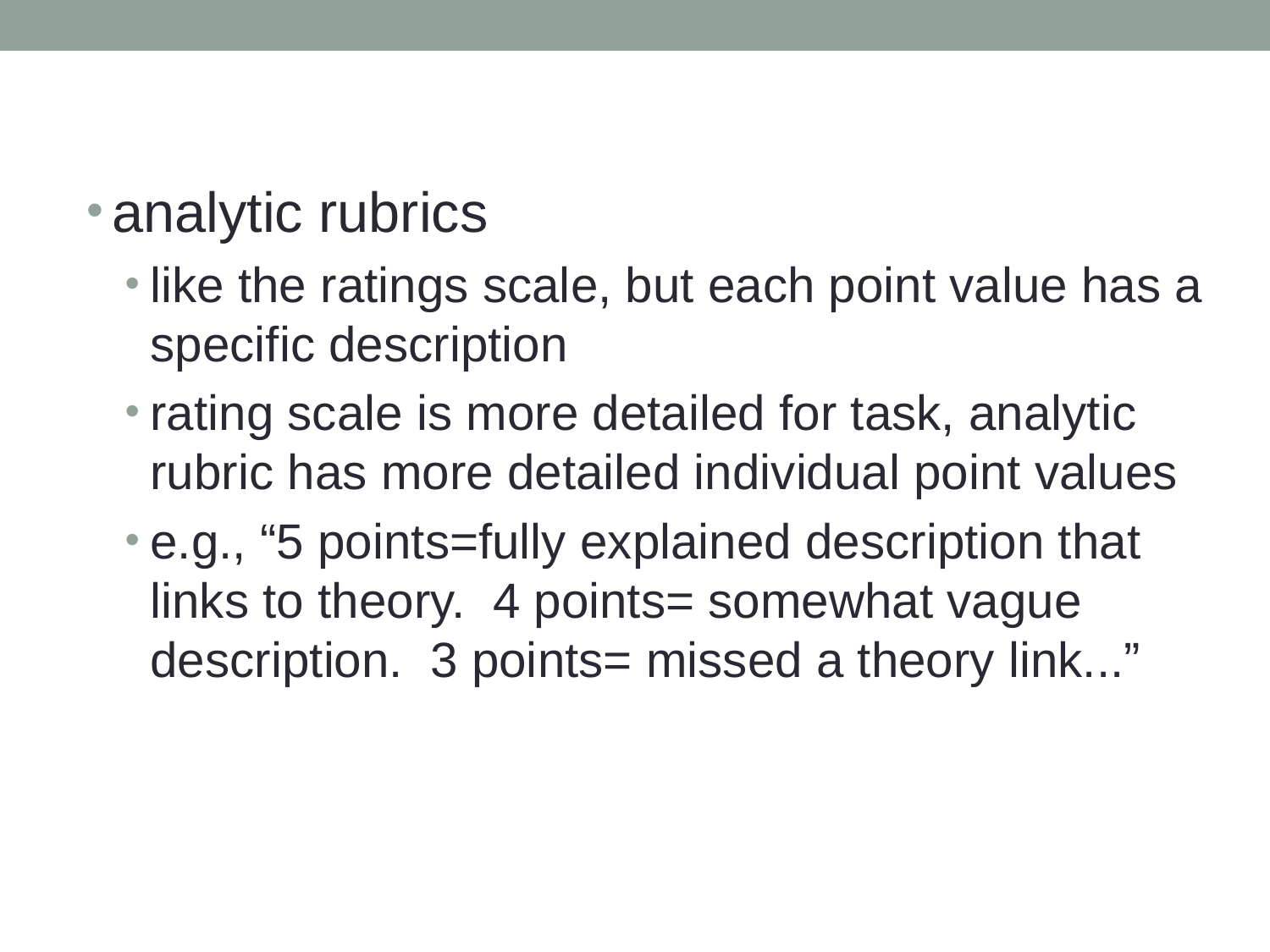

analytic rubrics
like the ratings scale, but each point value has a specific description
rating scale is more detailed for task, analytic rubric has more detailed individual point values
e.g., “5 points=fully explained description that links to theory.  4 points= somewhat vague description.  3 points= missed a theory link...”